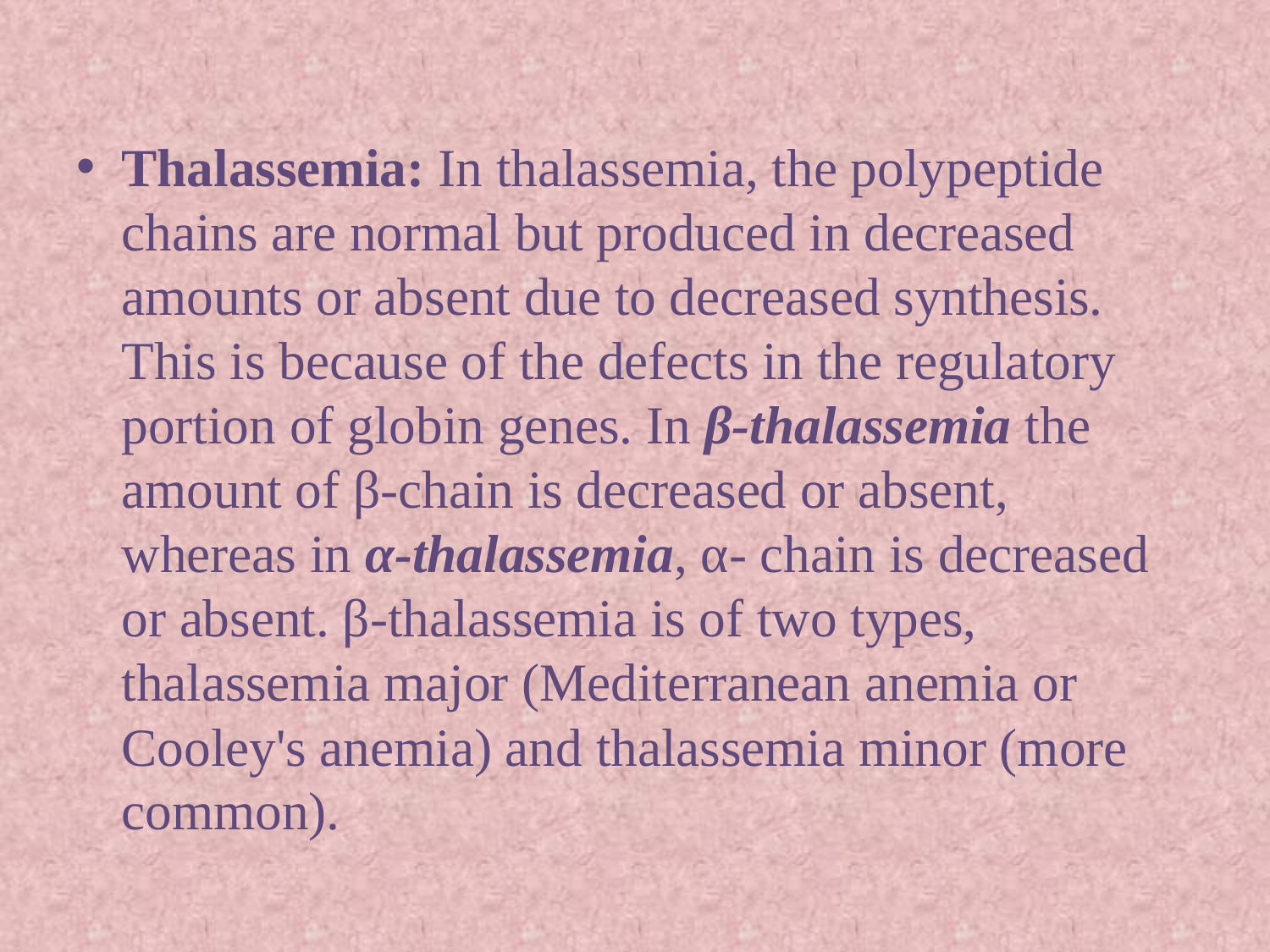

Thalassemia: In thalassemia, the polypeptide chains are normal but produced in decreased amounts or absent due to decreased synthesis. This is because of the defects in the regulatory portion of globin genes. In β-thalassemia the amount of β-chain is decreased or absent, whereas in α-thalassemia, α- chain is decreased or absent. β-thalassemia is of two types, thalassemia major (Mediterranean anemia or Cooley's anemia) and thalassemia minor (more common).